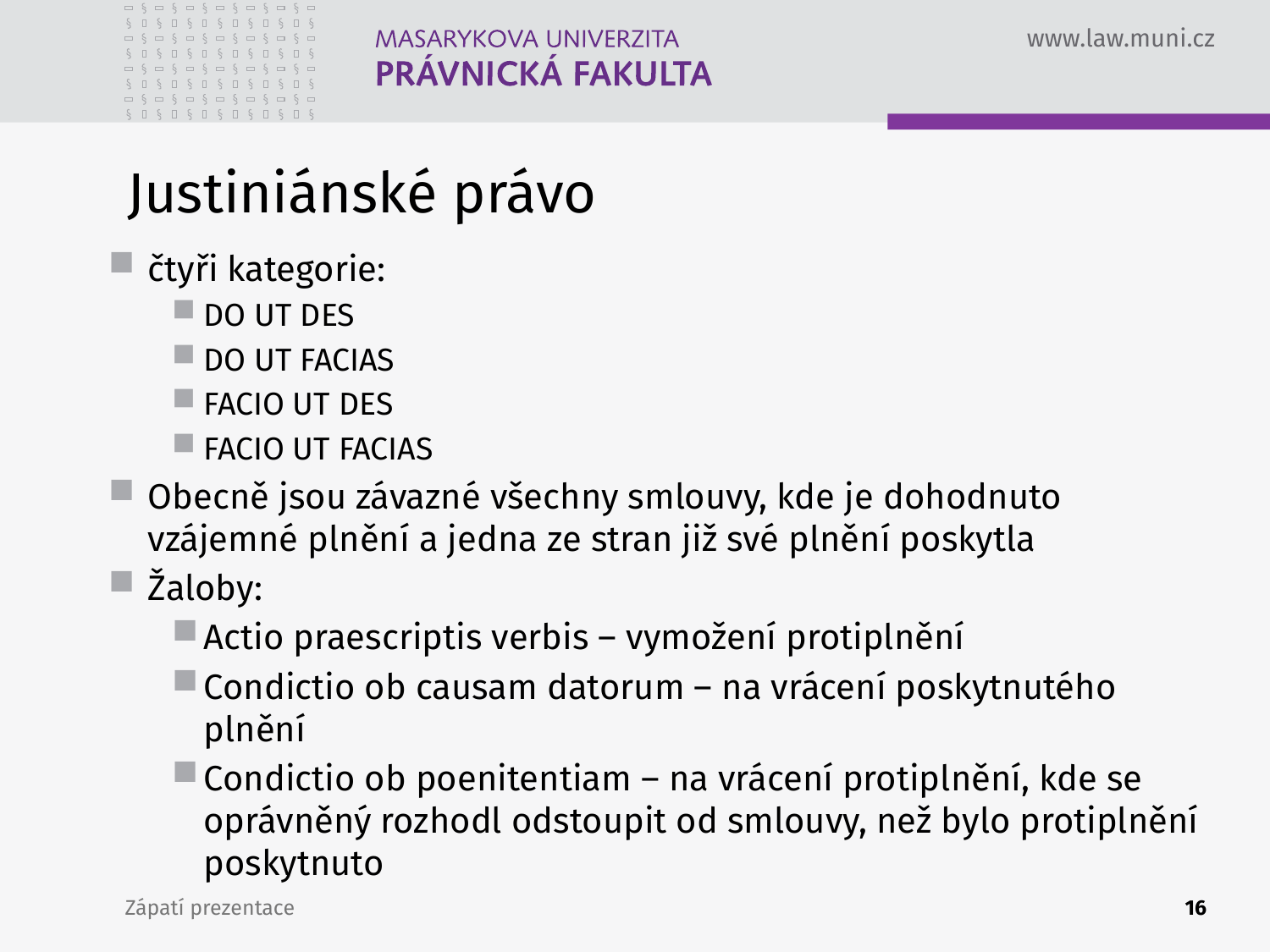

# Justiniánské právo
čtyři kategorie:
DO UT DES
DO UT FACIAS
FACIO UT DES
FACIO UT FACIAS
Obecně jsou závazné všechny smlouvy, kde je dohodnuto vzájemné plnění a jedna ze stran již své plnění poskytla
Žaloby:
Actio praescriptis verbis – vymožení protiplnění
Condictio ob causam datorum – na vrácení poskytnutého plnění
Condictio ob poenitentiam – na vrácení protiplnění, kde se oprávněný rozhodl odstoupit od smlouvy, než bylo protiplnění poskytnuto
Zápatí prezentace
16